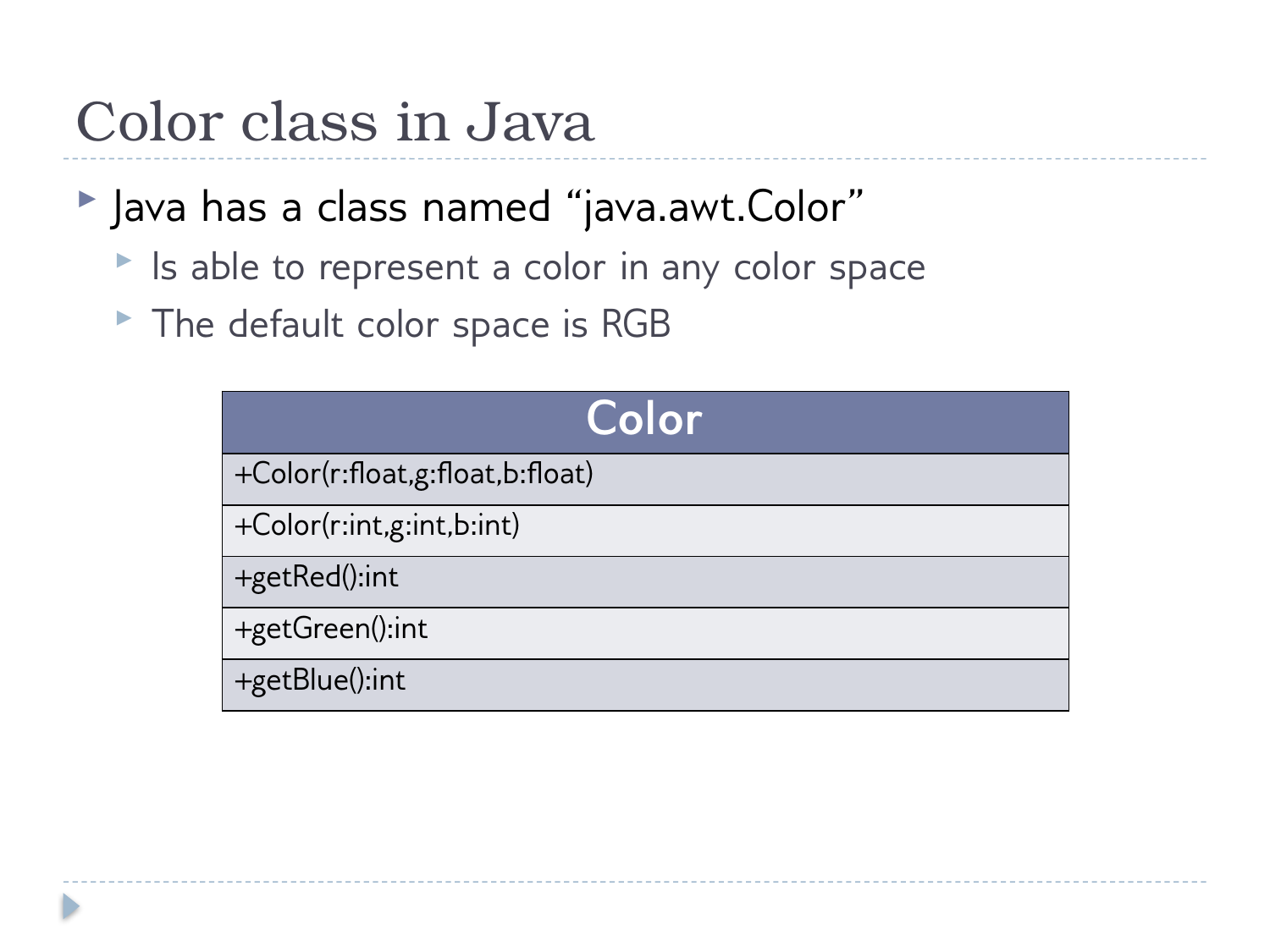

# Color class in Java
Java has a class named “java.awt.Color”
Is able to represent a color in any color space
The default color space is RGB

| Color |
| --- |
| +Color(r:float,g:float,b:float) |
| +Color(r:int,g:int,b:int) |
| +getRed():int |
| +getGreen():int |
| +getBlue():int |